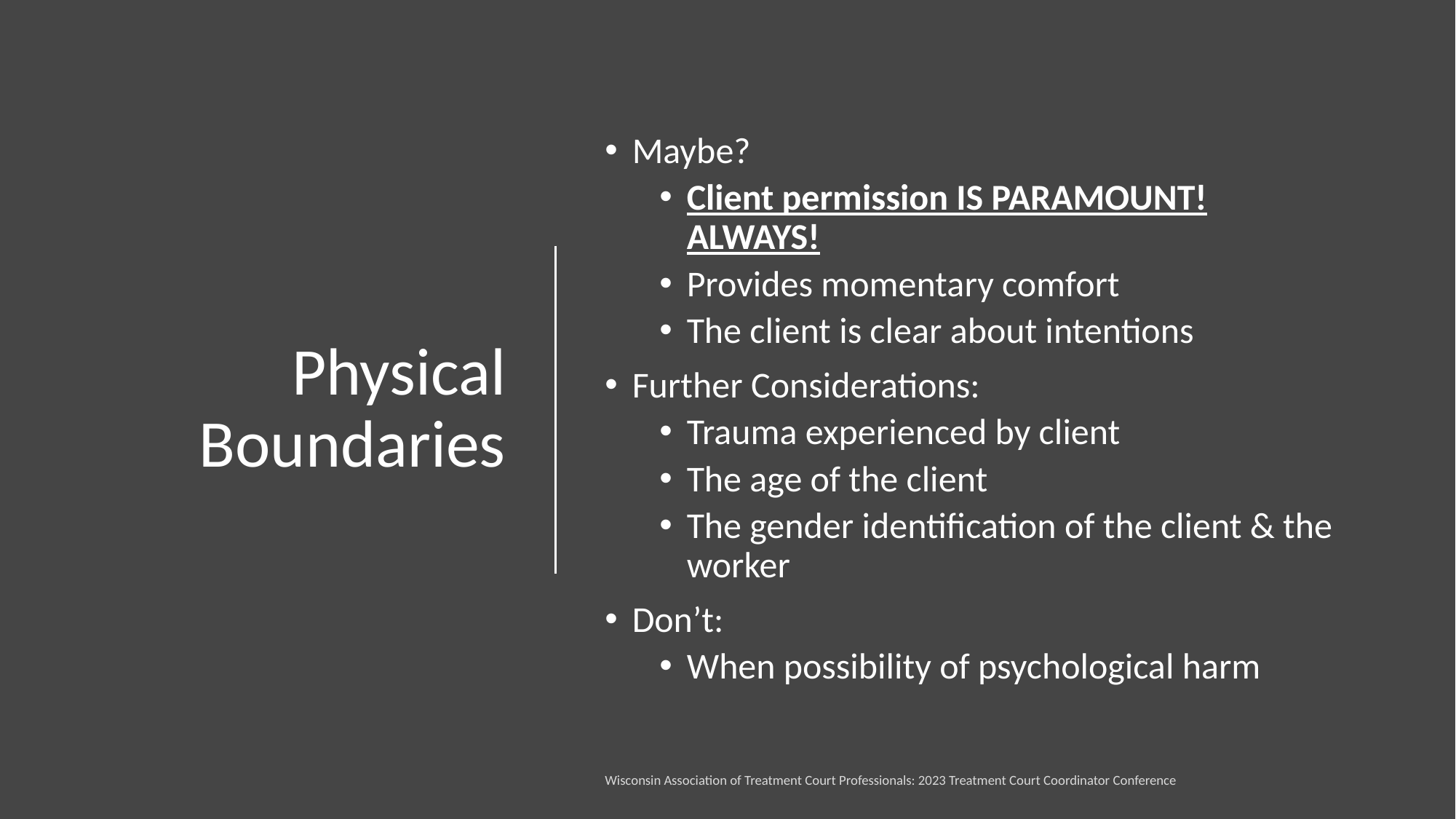

# Physical Boundaries
Maybe?
Client permission IS PARAMOUNT! ALWAYS!
Provides momentary comfort
The client is clear about intentions
Further Considerations:
Trauma experienced by client
The age of the client
The gender identification of the client & the worker
Don’t:
When possibility of psychological harm
Wisconsin Association of Treatment Court Professionals: 2023 Treatment Court Coordinator Conference